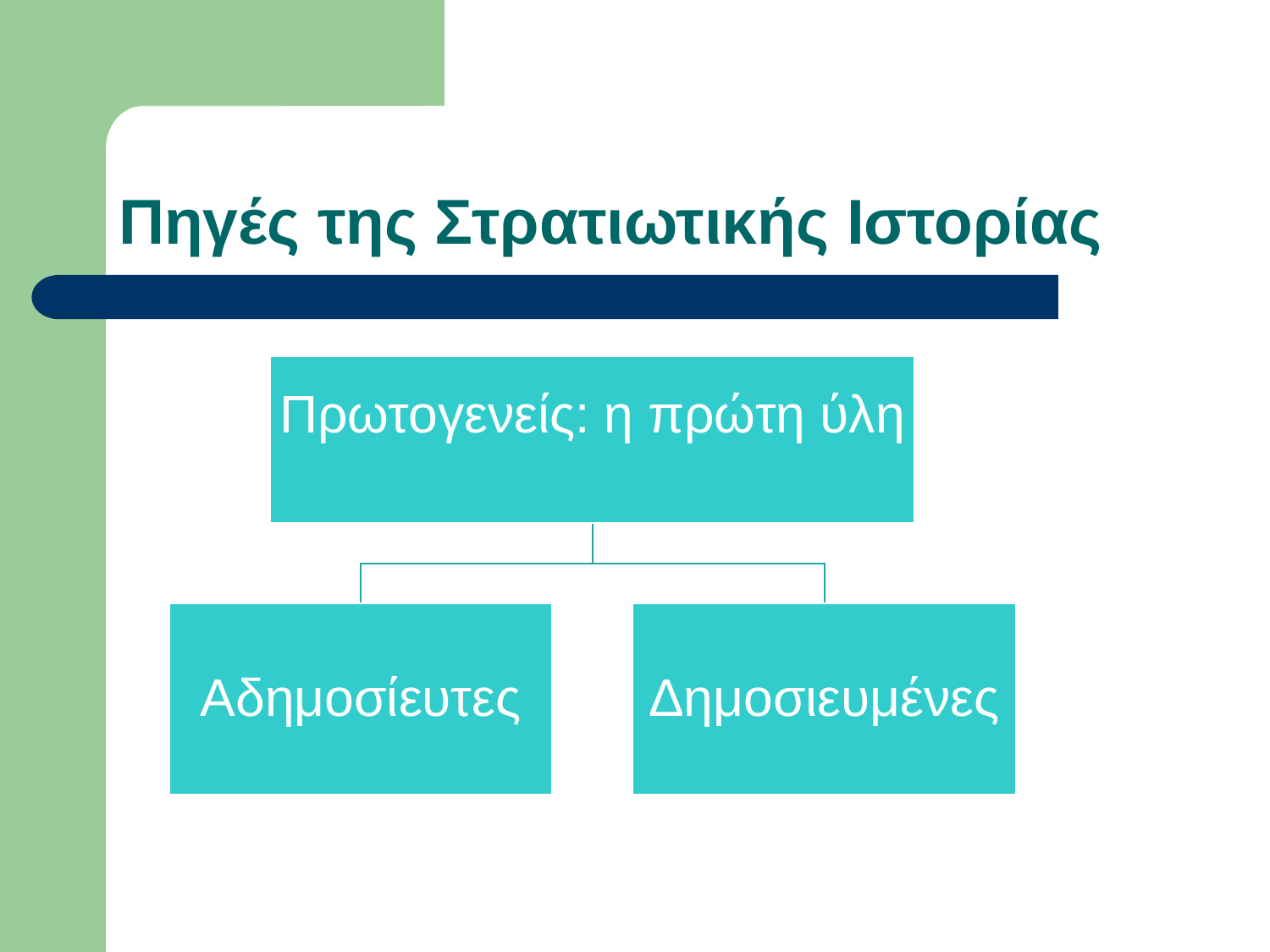

# Πηγές της Στρατιωτικής Ιστορίας
Πρωτογενείς: η πρώτη ύλη

Αδημοσίευτες
Δημοσιευμένες